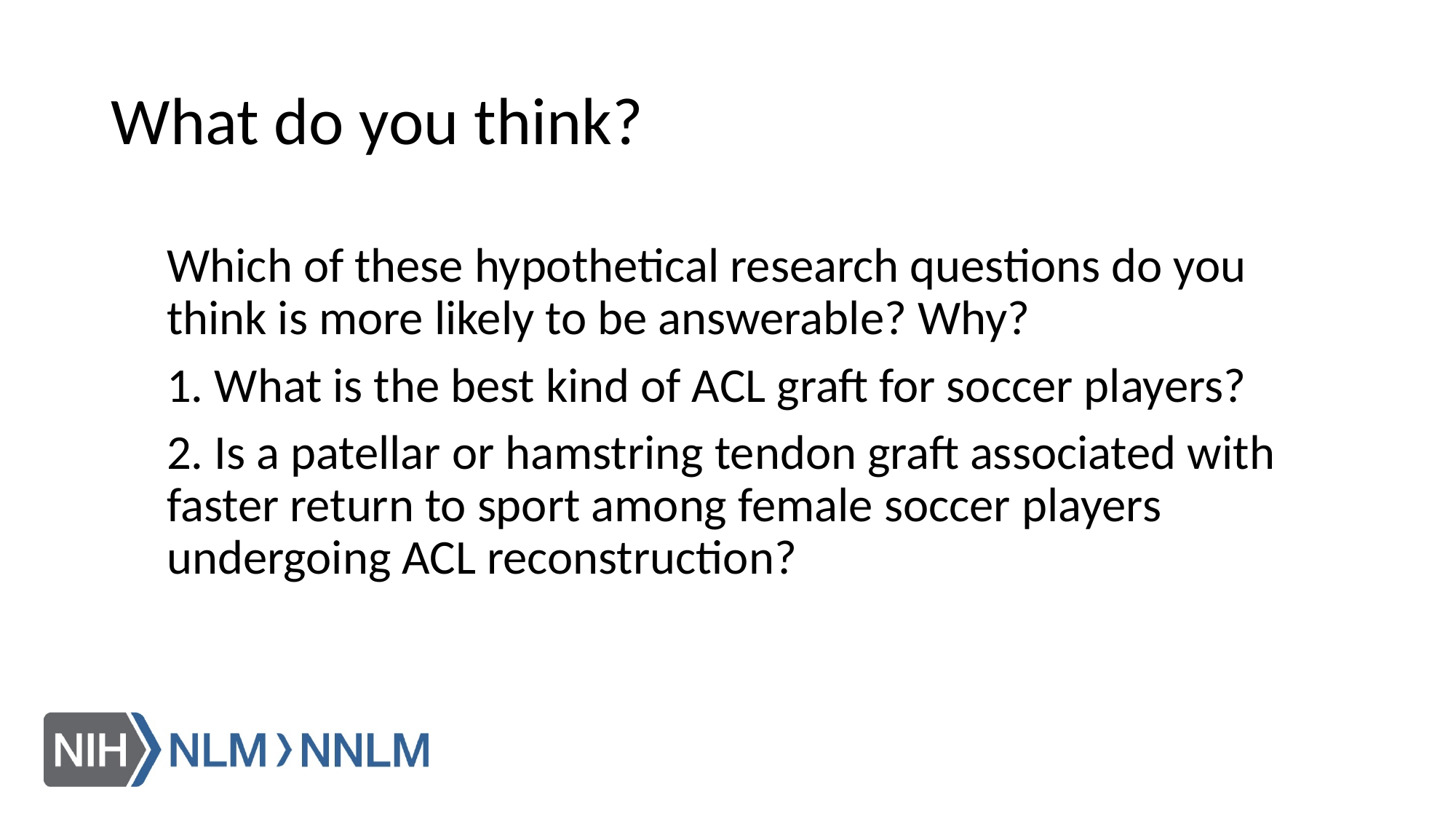

# What do you think?
Which of these hypothetical research questions do you think is more likely to be answerable? Why?
1. What is the best kind of ACL graft for soccer players?
2. Is a patellar or hamstring tendon graft associated with faster return to sport among female soccer players undergoing ACL reconstruction?